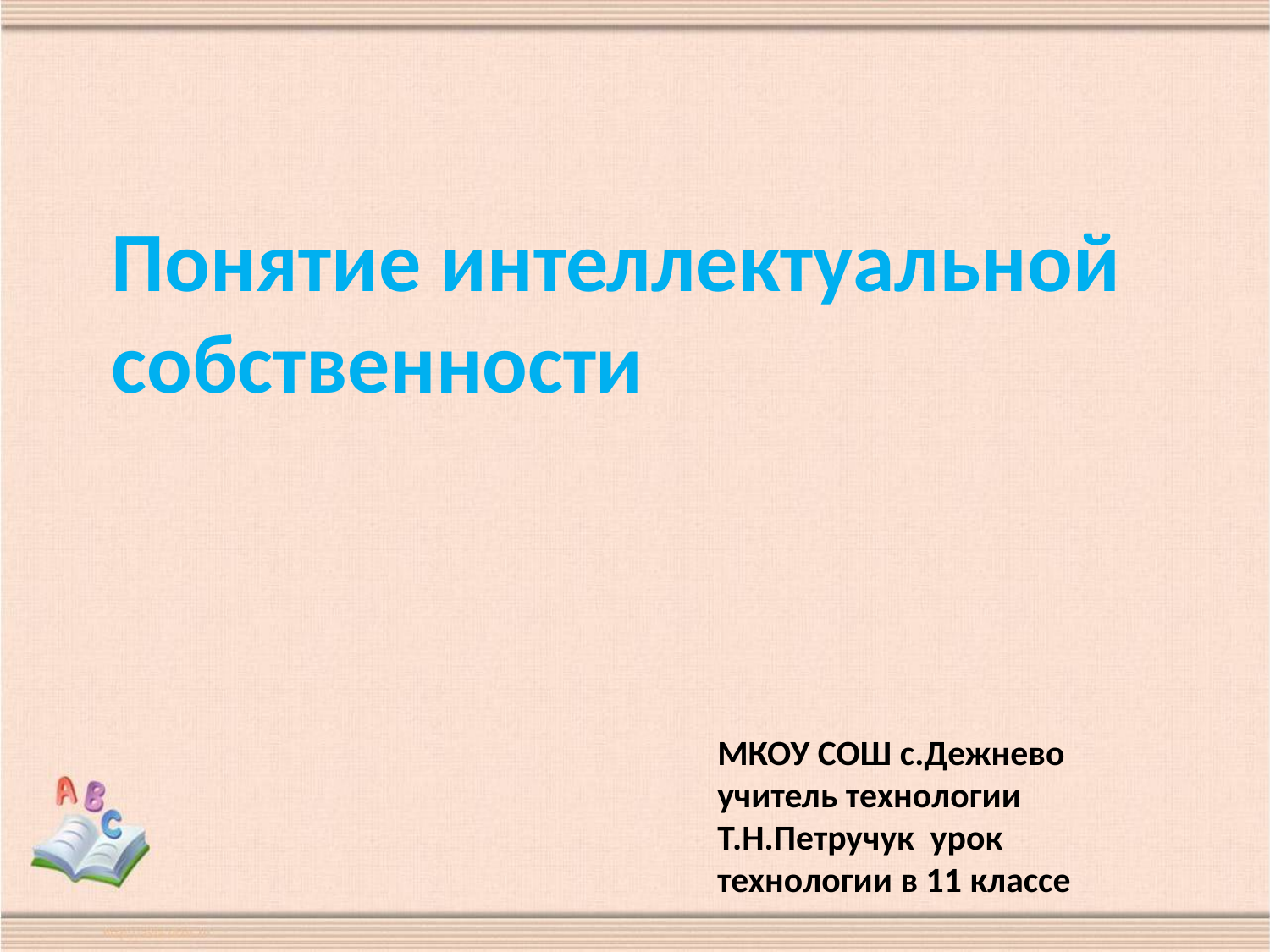

Понятие интеллектуальной собственности
МКОУ СОШ с.Дежнево учитель технологии Т.Н.Петручук  урок технологии в 11 классе